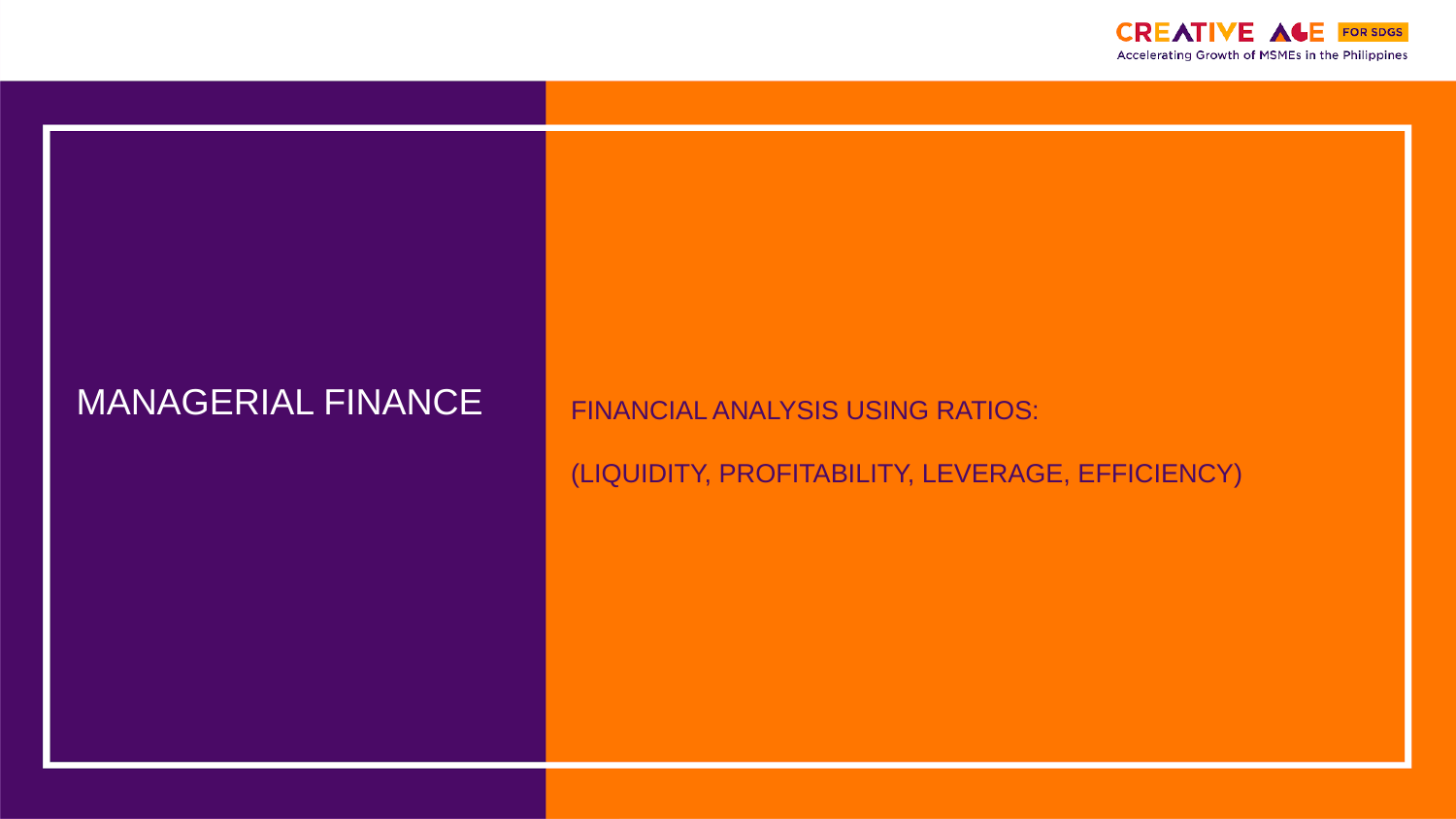

MANAGERIAL FINANCE
FINANCIAL ANALYSIS USING RATIOS:

(LIQUIDITY, PROFITABILITY, LEVERAGE, EFFICIENCY)